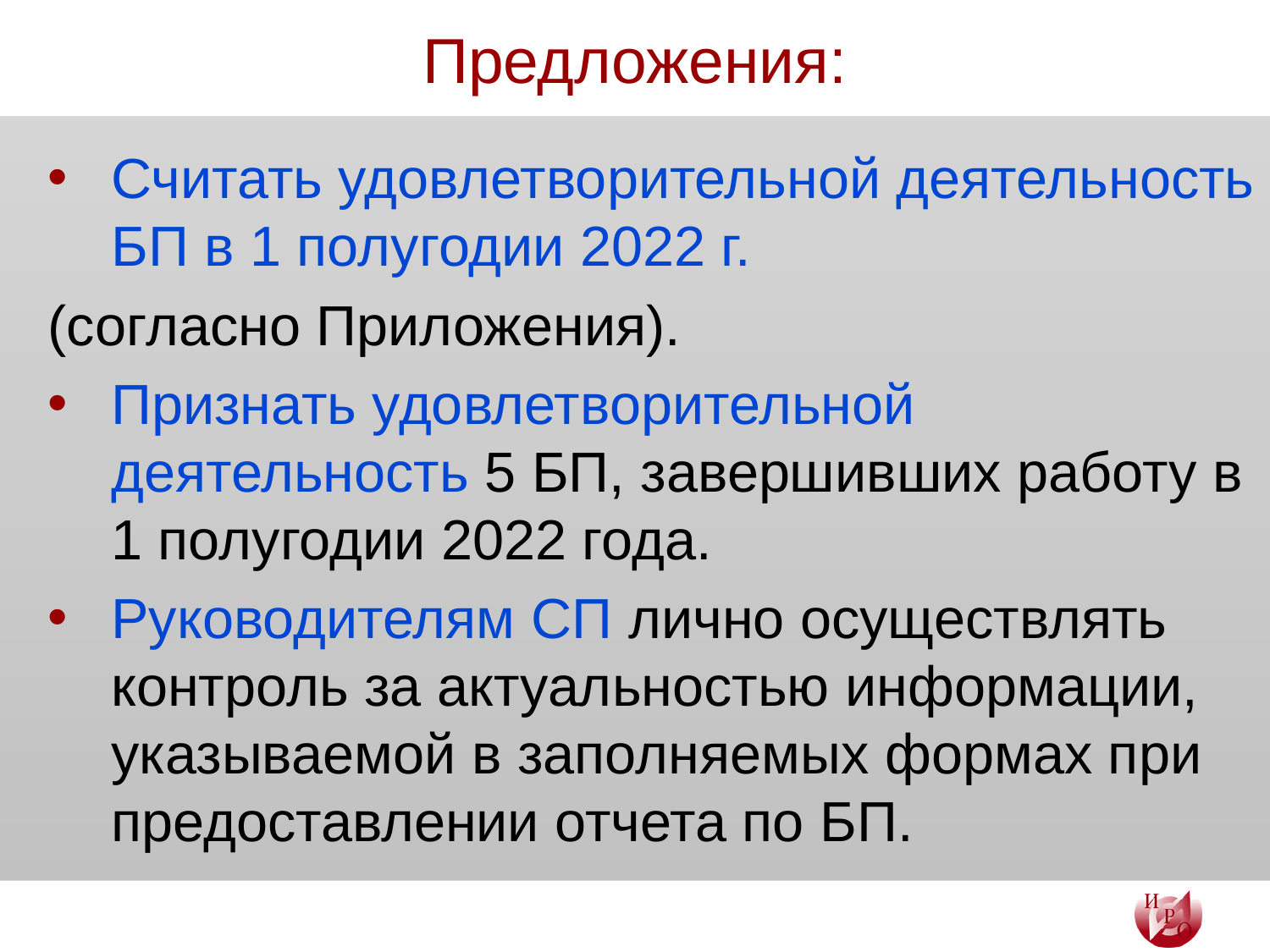

# Предложения:
Считать удовлетворительной деятельность БП в 1 полугодии 2022 г.
(согласно Приложения).
Признать удовлетворительной деятельность 5 БП, завершивших работу в 1 полугодии 2022 года.
Руководителям СП лично осуществлять контроль за актуальностью информации, указываемой в заполняемых формах при предоставлении отчета по БП.